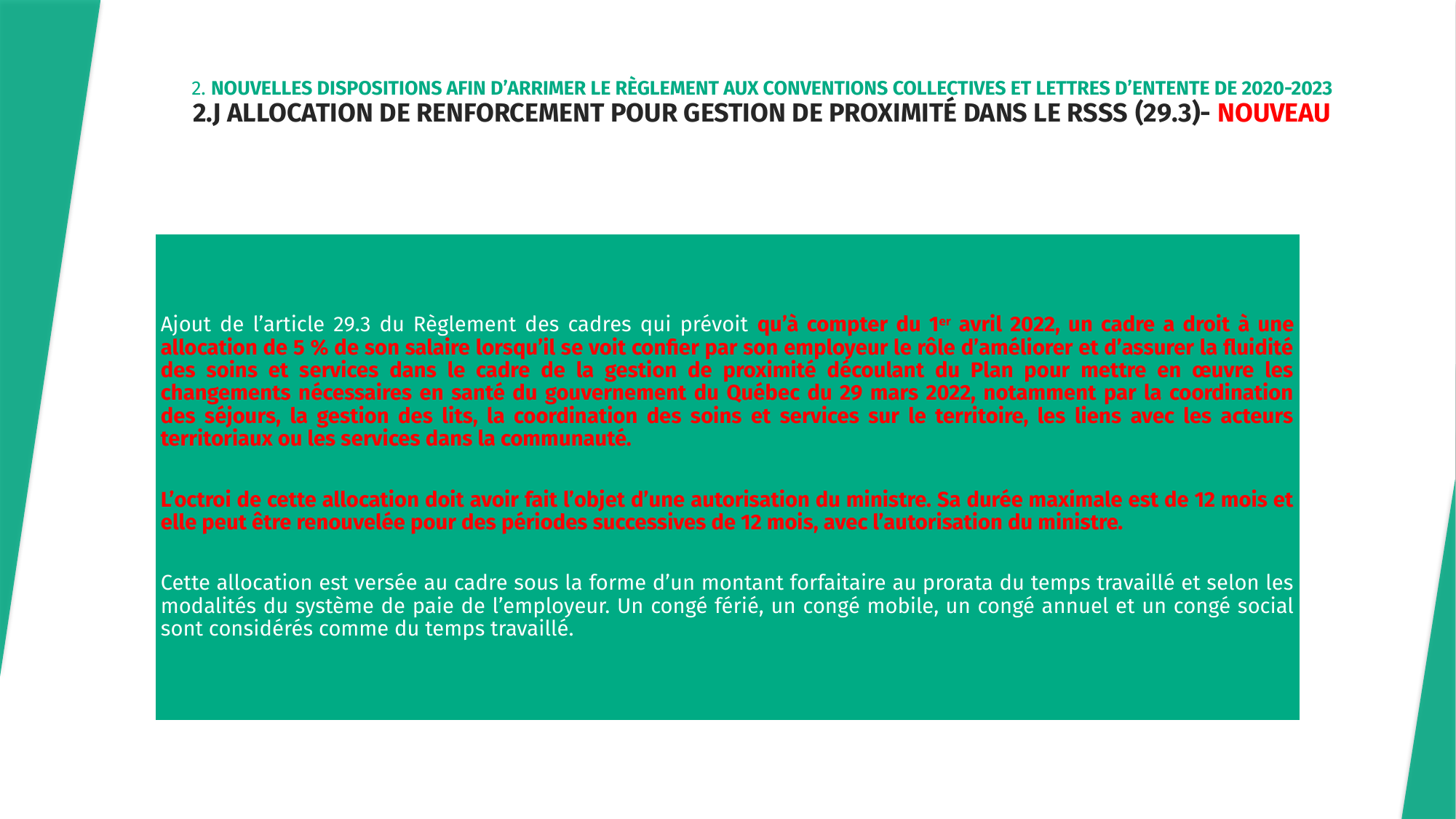

# 2. NOUVELLES DISPOSITIONS AFIN D’ARRIMER LE RÈGLEMENT AUX CONVENTIONS COLLECTIVES ET LETTRES D’ENTENTE DE 2020-2023 2.J ALLOCATION DE RENFORCEMENT POUR GESTION DE PROXIMITÉ DANS LE RSSS (29.3)- NOUVEAU
Ajout de l’article 29.3 du Règlement des cadres qui prévoit qu’à compter du 1er avril 2022, un cadre a droit à une allocation de 5 % de son salaire lorsqu’il se voit confier par son employeur le rôle d’améliorer et d’assurer la fluidité des soins et services dans le cadre de la gestion de proximité découlant du Plan pour mettre en œuvre les changements nécessaires en santé du gouvernement du Québec du 29 mars 2022, notamment par la coordination des séjours, la gestion des lits, la coordination des soins et services sur le territoire, les liens avec les acteurs territoriaux ou les services dans la communauté.

L’octroi de cette allocation doit avoir fait l’objet d’une autorisation du ministre. Sa durée maximale est de 12 mois et elle peut être renouvelée pour des périodes successives de 12 mois, avec l’autorisation du ministre.

Cette allocation est versée au cadre sous la forme d’un montant forfaitaire au prorata du temps travaillé et selon les modalités du système de paie de l’employeur. Un congé férié, un congé mobile, un congé annuel et un congé social sont considérés comme du temps travaillé.